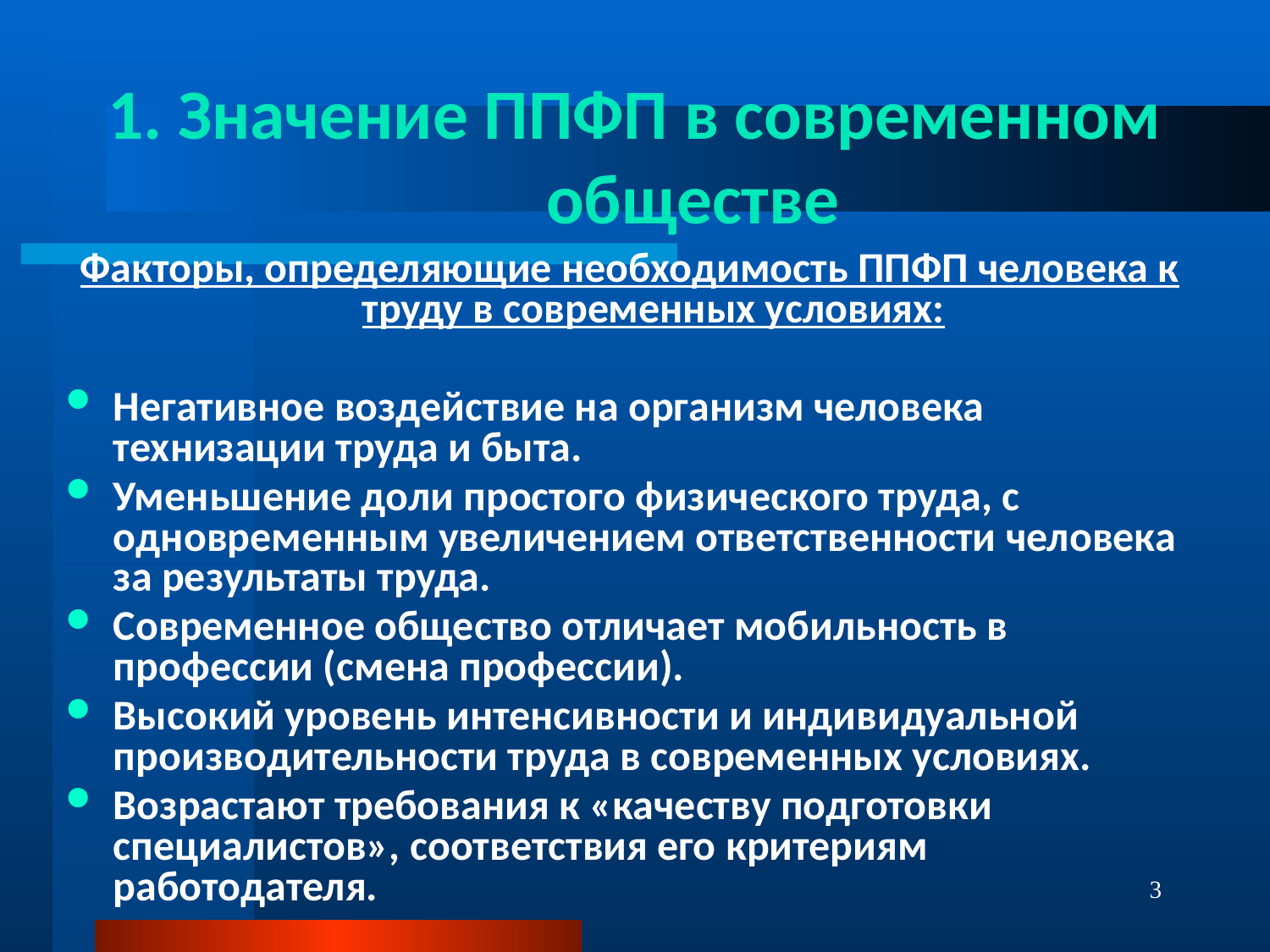

# 1. Значение ППФП в современном обществе
Факторы, определяющие необходимость ППФП человека к труду в современных условиях:

Негативное воздействие на организм человека технизации труда и быта.
Уменьшение доли простого физического труда, с одновременным увеличением ответственности человека за результаты труда.
Современное общество отличает мобильность в профессии (смена профессии).
Высокий уровень интенсивности и индивидуальной производительности труда в современных условиях.
Возрастают требования к «качеству подготовки специалистов», соответствия его критериям работодателя.

3